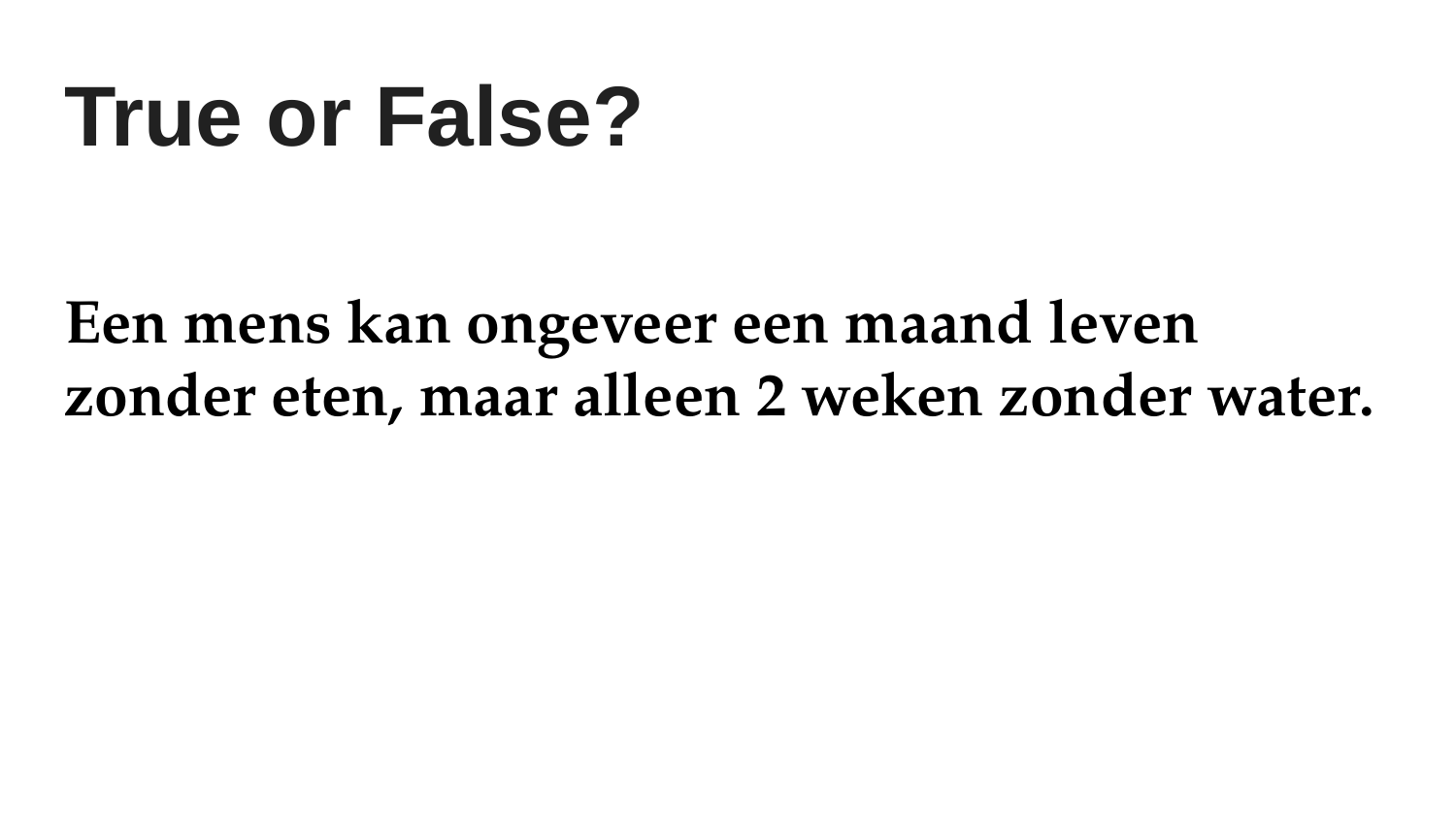

# True or False?

Een mens kan ongeveer een maand leven zonder eten, maar alleen 2 weken zonder water.